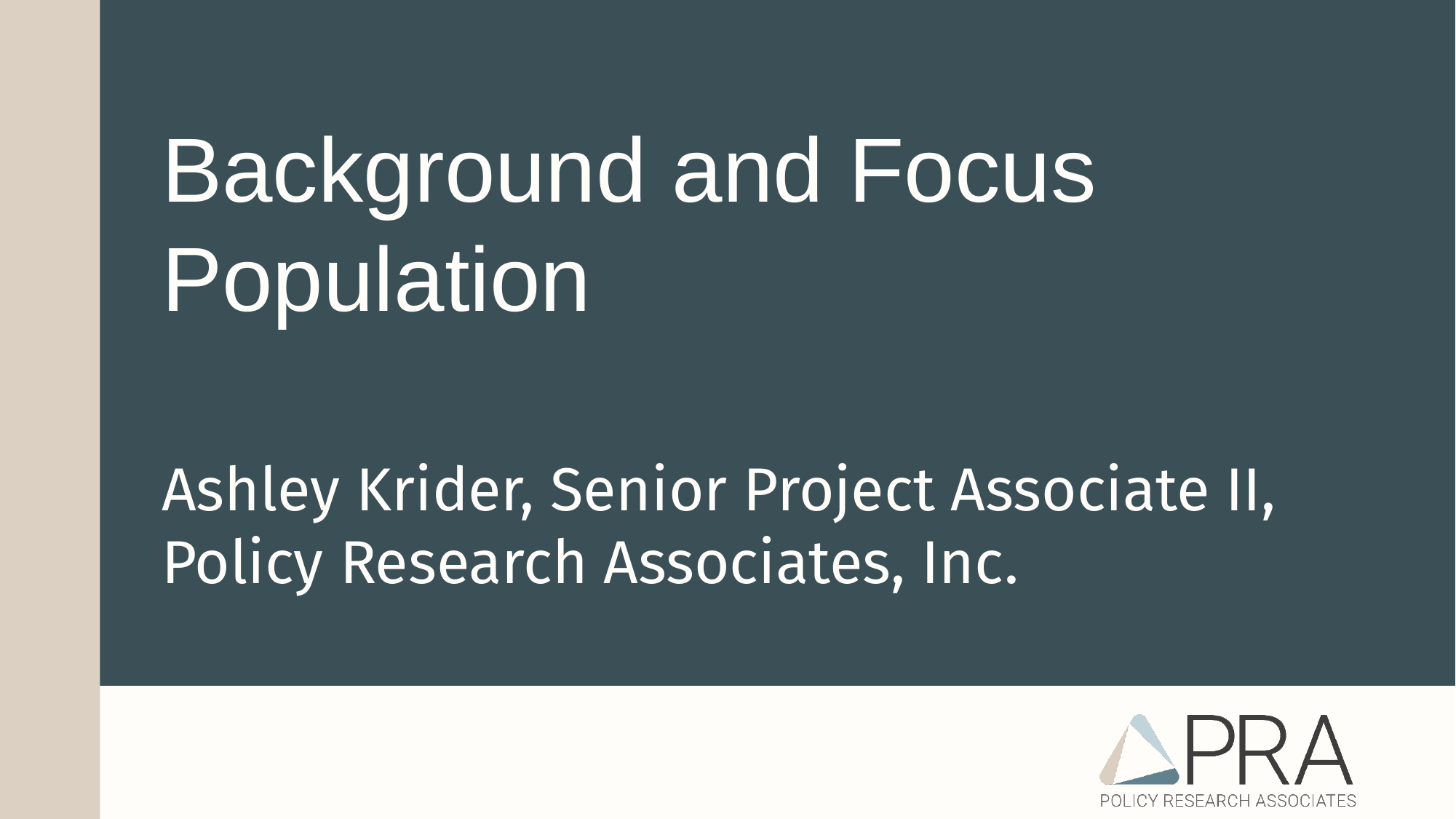

# Background and Focus Population
Ashley Krider, Senior Project Associate II,    Policy Research Associates, Inc.